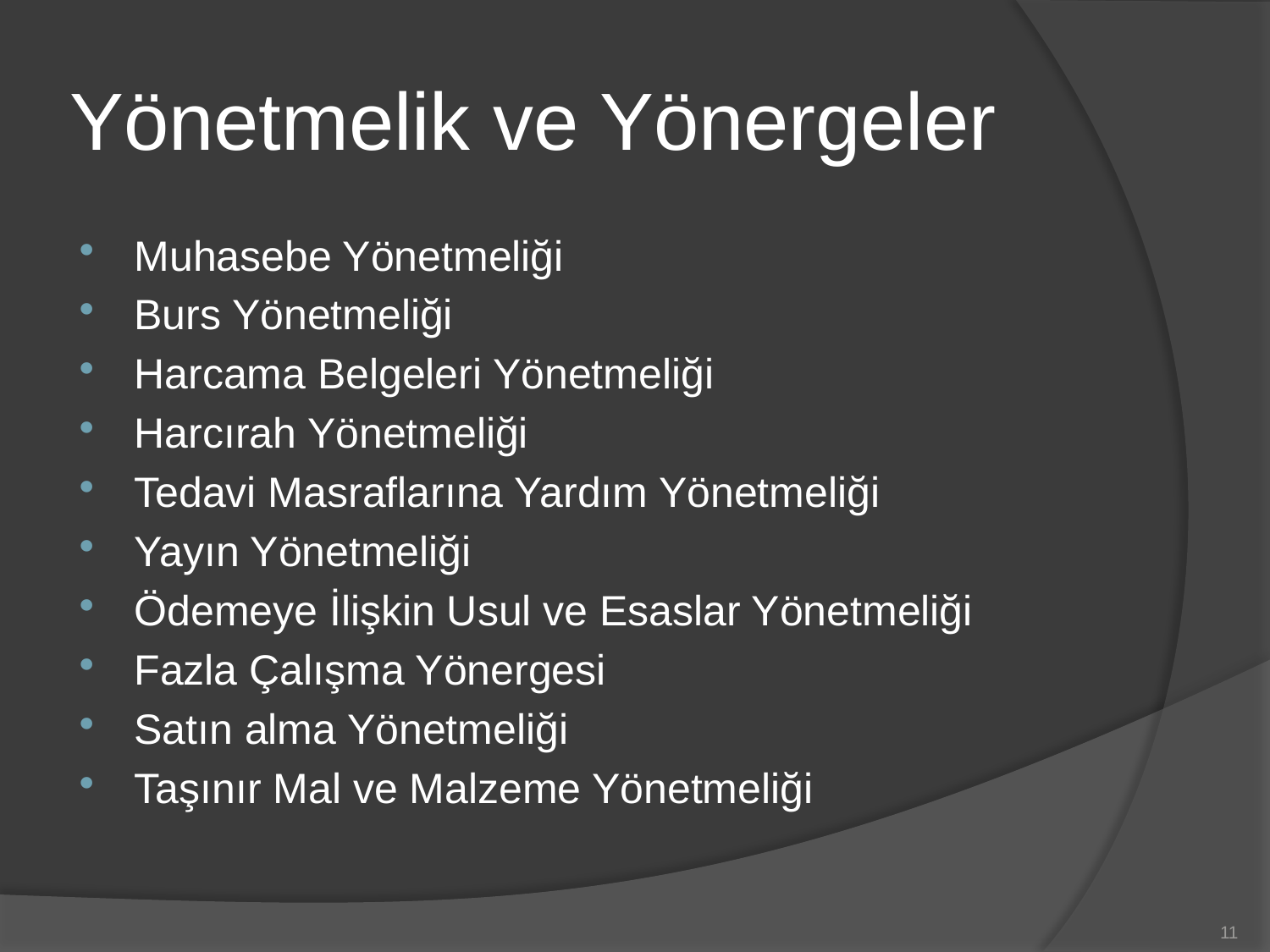

# Yönetmelik ve Yönergeler
Muhasebe Yönetmeliği
Burs Yönetmeliği
Harcama Belgeleri Yönetmeliği
Harcırah Yönetmeliği
Tedavi Masraflarına Yardım Yönetmeliği
Yayın Yönetmeliği
Ödemeye İlişkin Usul ve Esaslar Yönetmeliği
Fazla Çalışma Yönergesi
Satın alma Yönetmeliği
Taşınır Mal ve Malzeme Yönetmeliği
11